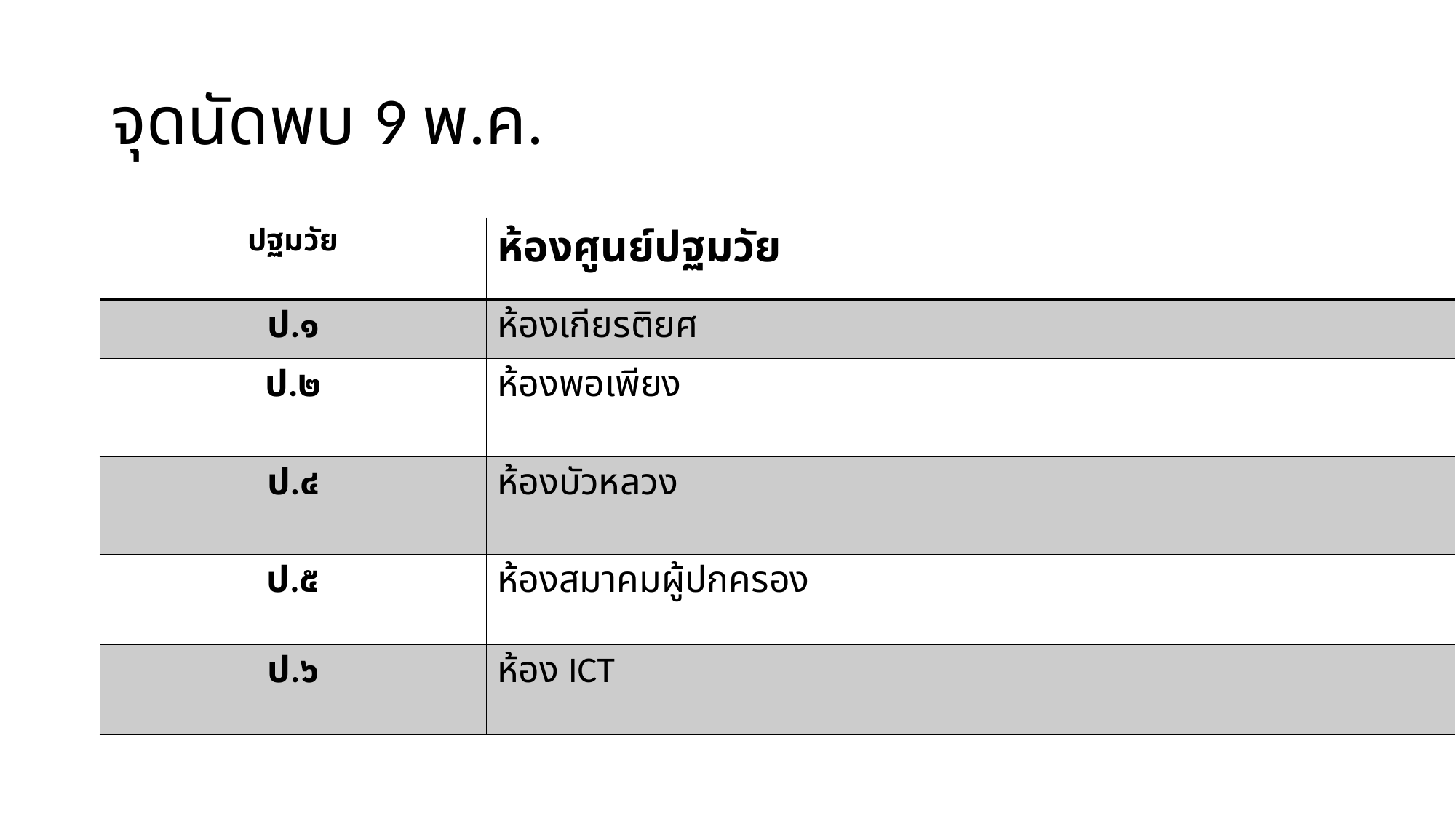

# จุดนัดพบ 9 พ.ค.
| ปฐมวัย | ห้องศูนย์ปฐมวัย |
| --- | --- |
| ป.๑ | ห้องเกียรติยศ |
| ป.๒ | ห้องพอเพียง |
| ป.๔ | ห้องบัวหลวง |
| ป.๕ | ห้องสมาคมผู้ปกครอง |
| ป.๖ | ห้อง ICT |